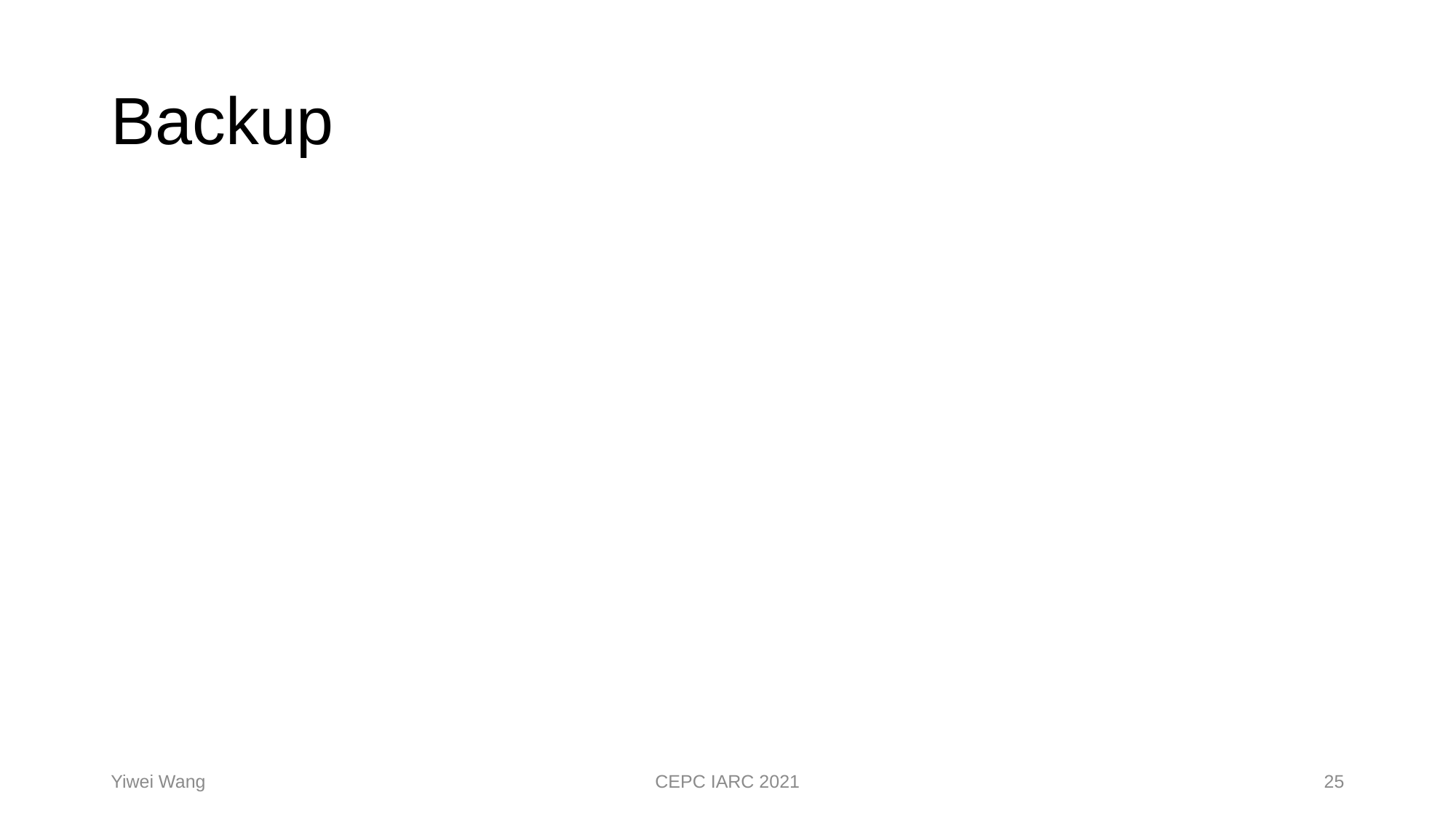

# Backup
Yiwei Wang
CEPC IARC 2021
25